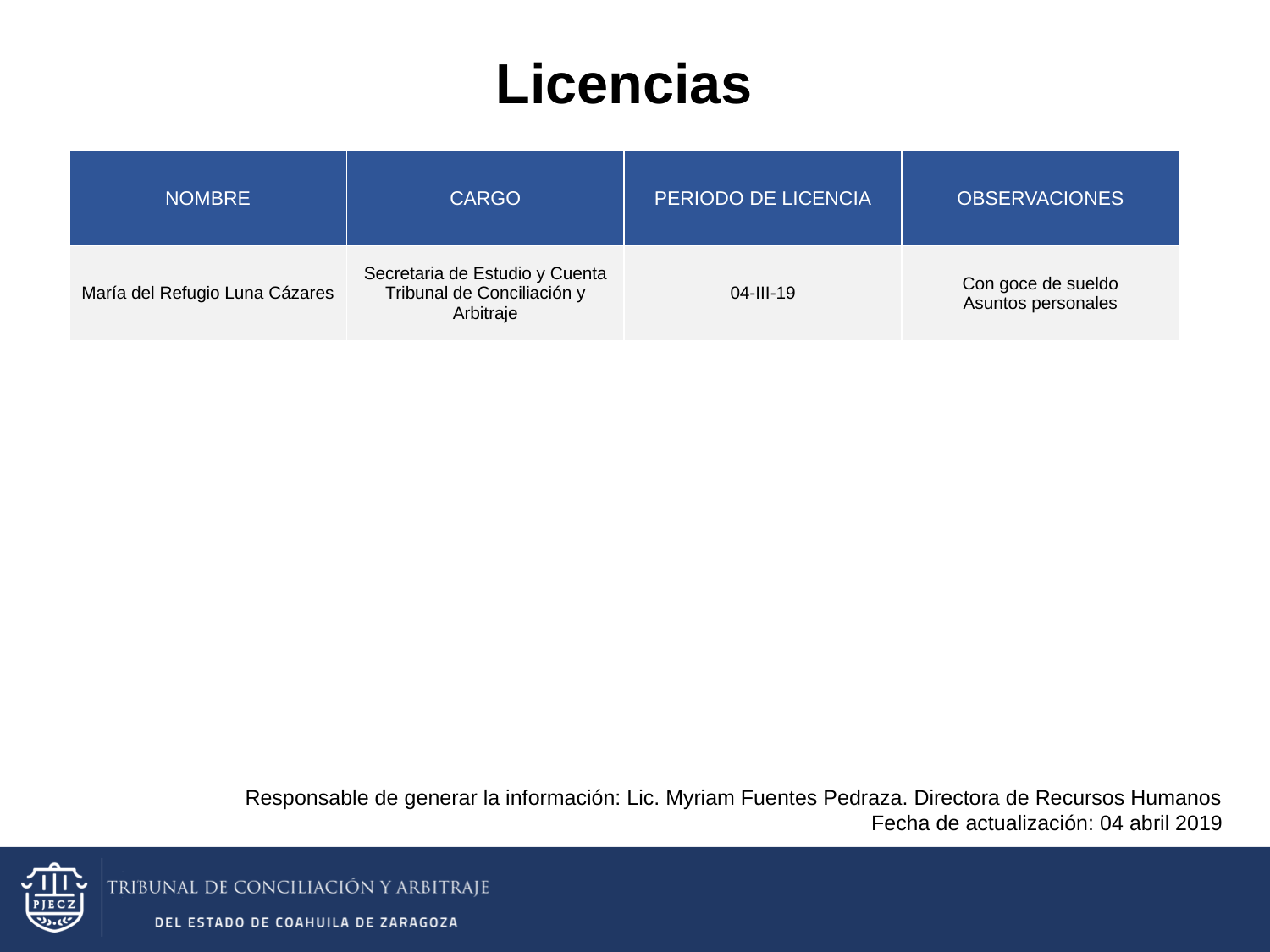

Licencias
| NOMBRE | CARGO | PERIODO DE LICENCIA | OBSERVACIONES |
| --- | --- | --- | --- |
| María del Refugio Luna Cázares | Secretaria de Estudio y Cuenta Tribunal de Conciliación y Arbitraje | 04-III-19 | Con goce de sueldo Asuntos personales |
Responsable de generar la información: Lic. Myriam Fuentes Pedraza. Directora de Recursos Humanos
Fecha de actualización: 04 abril 2019